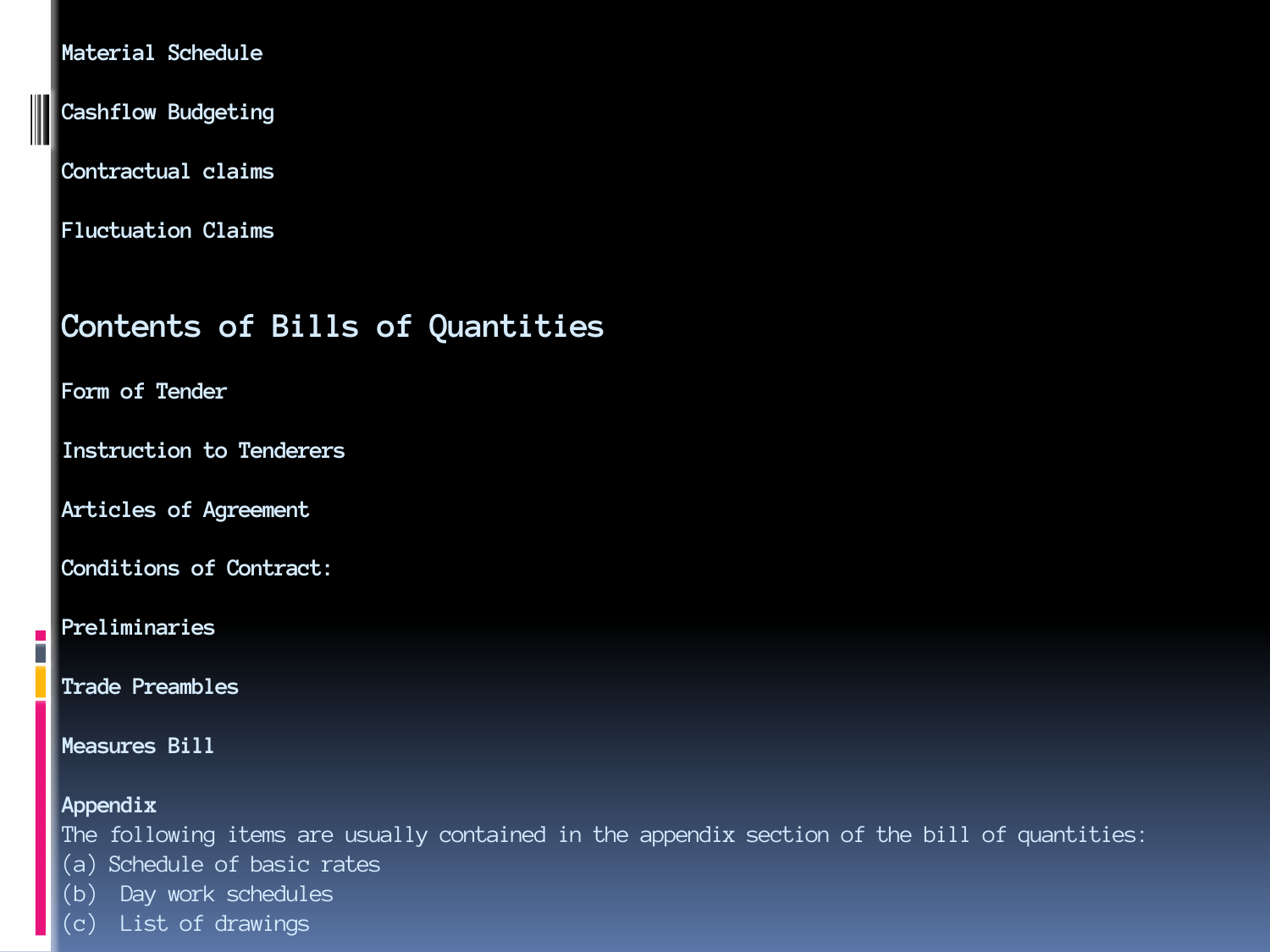

# Material Schedule Cashflow Budgeting Contractual claims Fluctuation Claims Contents of Bills of Quantities Form of Tender Instruction to Tenderers Articles of Agreement Conditions of Contract: Preliminaries Trade Preambles Measures Bill Appendix The following items are usually contained in the appendix section of the bill of quantities: (a) Schedule of basic rates (b)  Day work schedules (c)  List of drawings